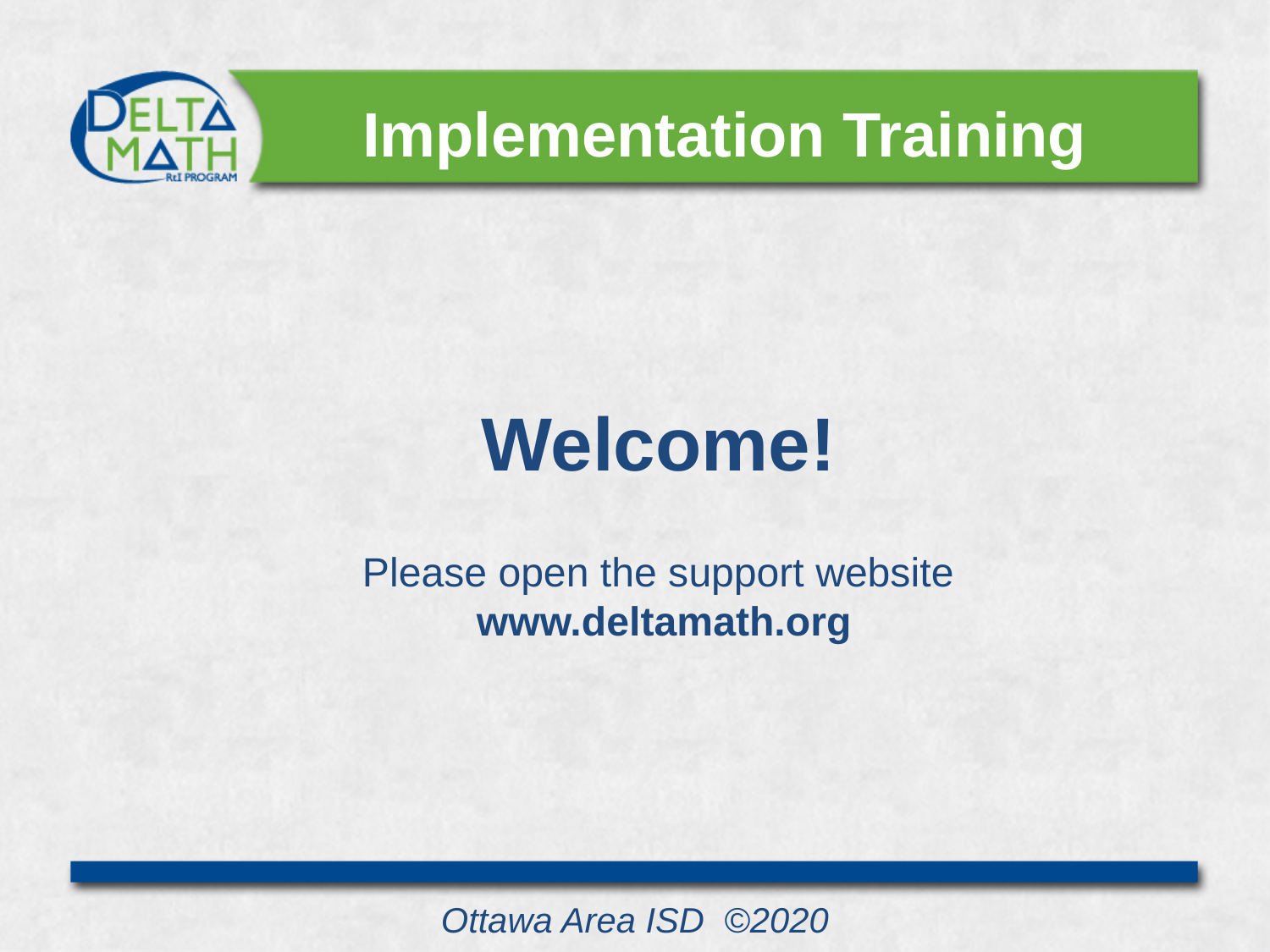

Implementation Training
Welcome!
Please open the support website
 www.deltamath.org

Ottawa Area ISD  ©2020